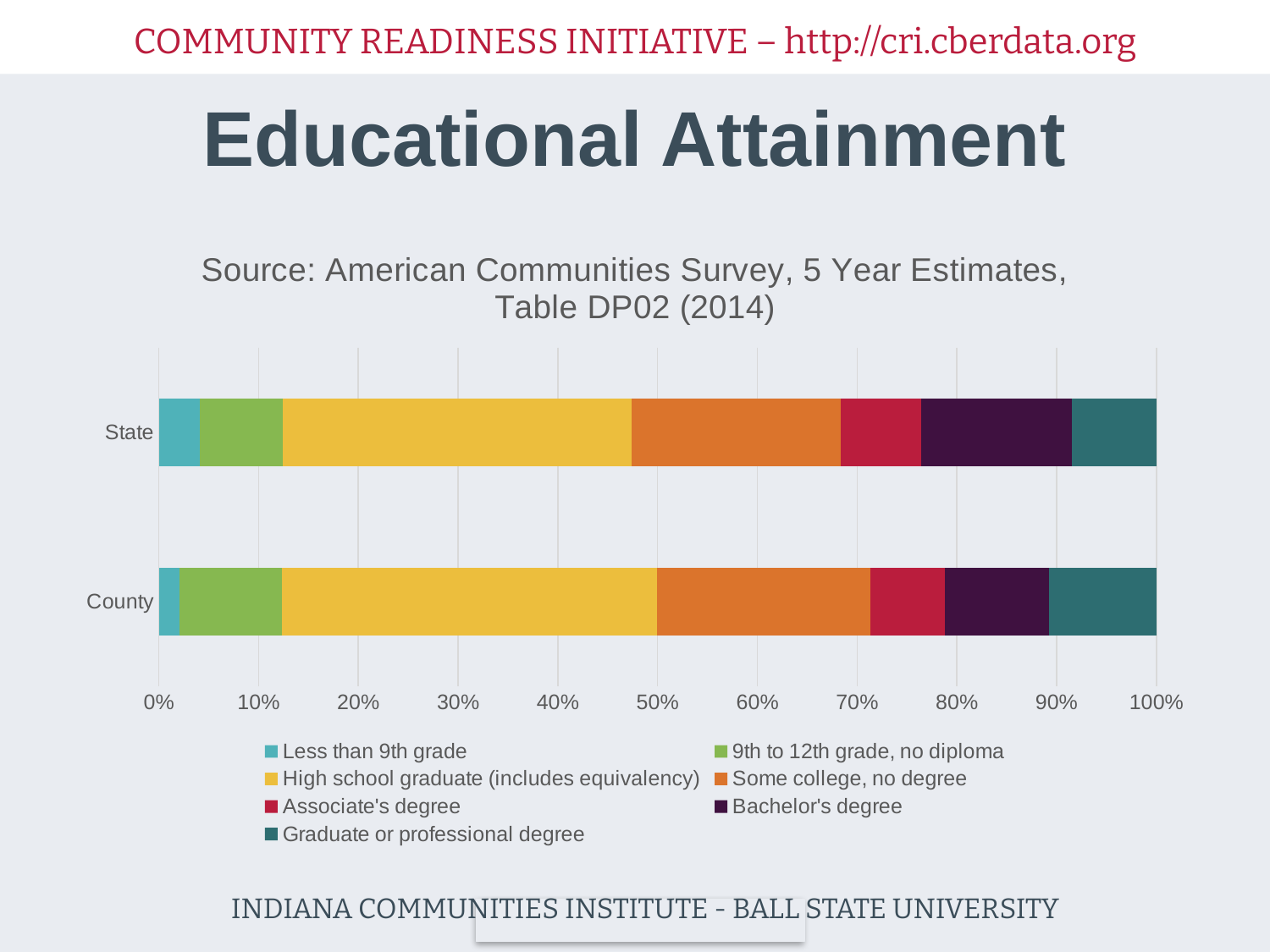

# Educational Attainment

### Chart: Source: American Communities Survey, 5 Year Estimates, Table DP02 (2014)

| Category | Less than 9th grade | 9th to 12th grade, no diploma | High school graduate (includes equivalency) | Some college, no degree | Associate's degree | Bachelor's degree | Graduate or professional degree |
|---|---|---|---|---|---|---|---|
| County | 0.021 | 0.102 | 0.376 | 0.214 | 0.075 | 0.104 | 0.108 |
| State | 0.041 | 0.083 | 0.35 | 0.21 | 0.081 | 0.151 | 0.085 |